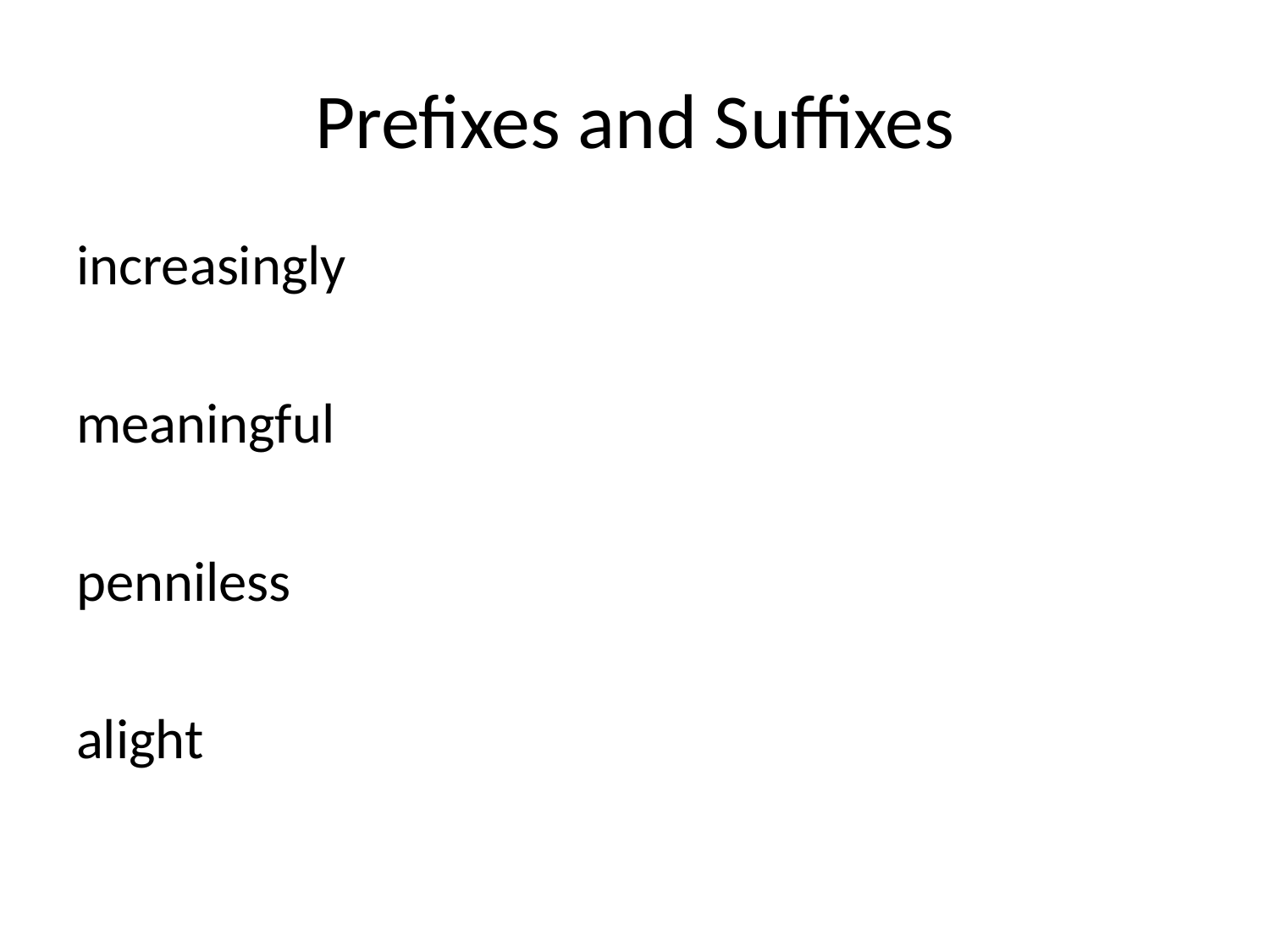

# Prefixes and Suffixes
increasingly

meaningful

penniless

alight